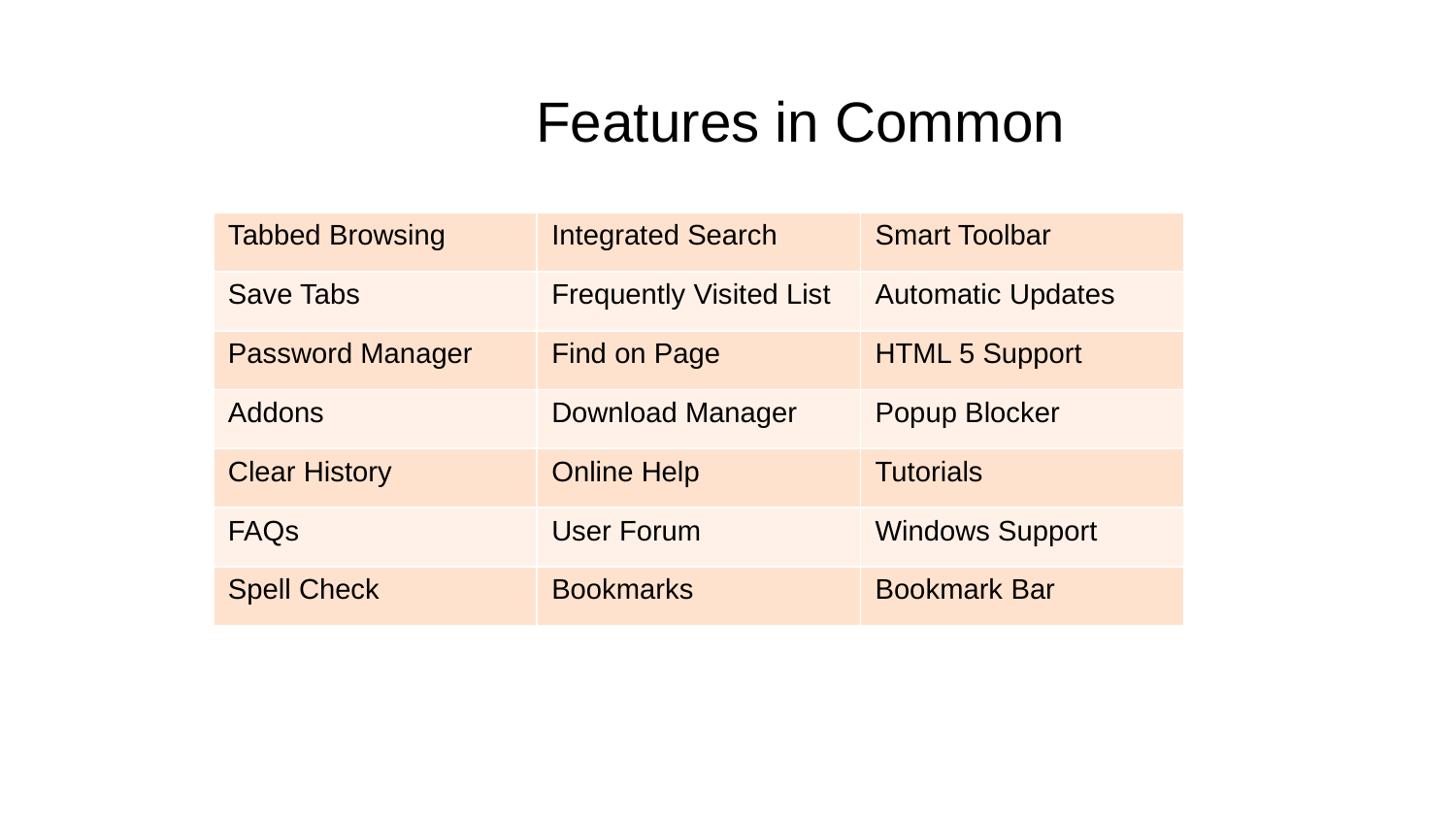

# Features in Common
| Tabbed Browsing | Integrated Search | Smart Toolbar |
| --- | --- | --- |
| Save Tabs | Frequently Visited List | Automatic Updates |
| Password Manager | Find on Page | HTML 5 Support |
| Addons | Download Manager | Popup Blocker |
| Clear History | Online Help | Tutorials |
| FAQs | User Forum | Windows Support |
| Spell Check | Bookmarks | Bookmark Bar |